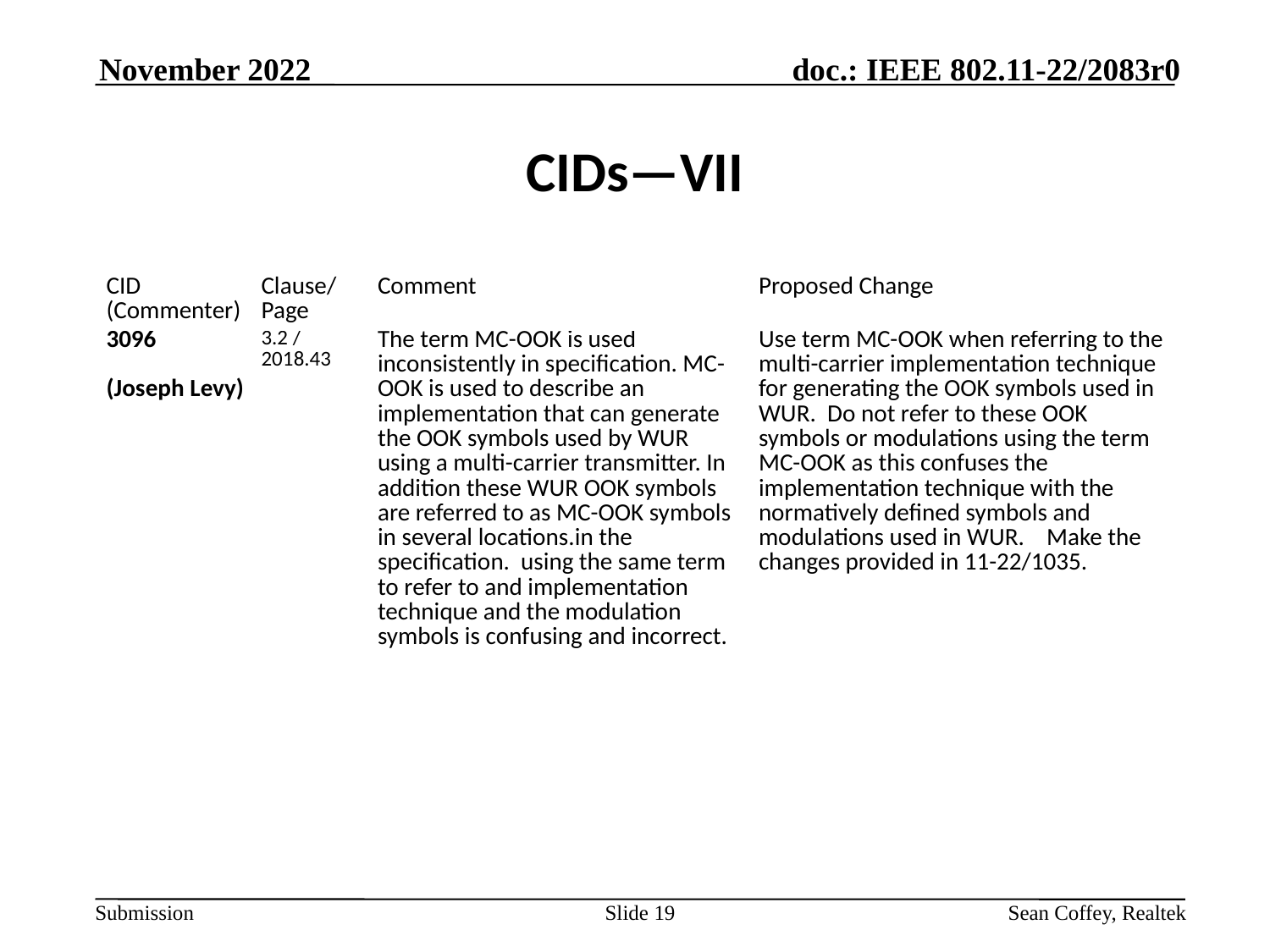

November 2022
# CIDs—VII

| CID (Commenter) | Clause/ Page | Comment | Proposed Change |
| --- | --- | --- | --- |
| 3096   (Joseph Levy) | 3.2 / 2018.43 | The term MC-OOK is used inconsistently in specification. MC-OOK is used to describe an implementation that can generate the OOK symbols used by WUR using a multi-carrier transmitter. In addition these WUR OOK symbols are referred to as MC-OOK symbols in several locations.in the specification. using the same term to refer to and implementation technique and the modulation symbols is confusing and incorrect. | Use term MC-OOK when referring to the multi-carrier implementation technique for generating the OOK symbols used in WUR. Do not refer to these OOK symbols or modulations using the term MC-OOK as this confuses the implementation technique with the normatively defined symbols and modulations used in WUR. Make the changes provided in 11-22/1035. |
Slide 19
Sean Coffey, Realtek